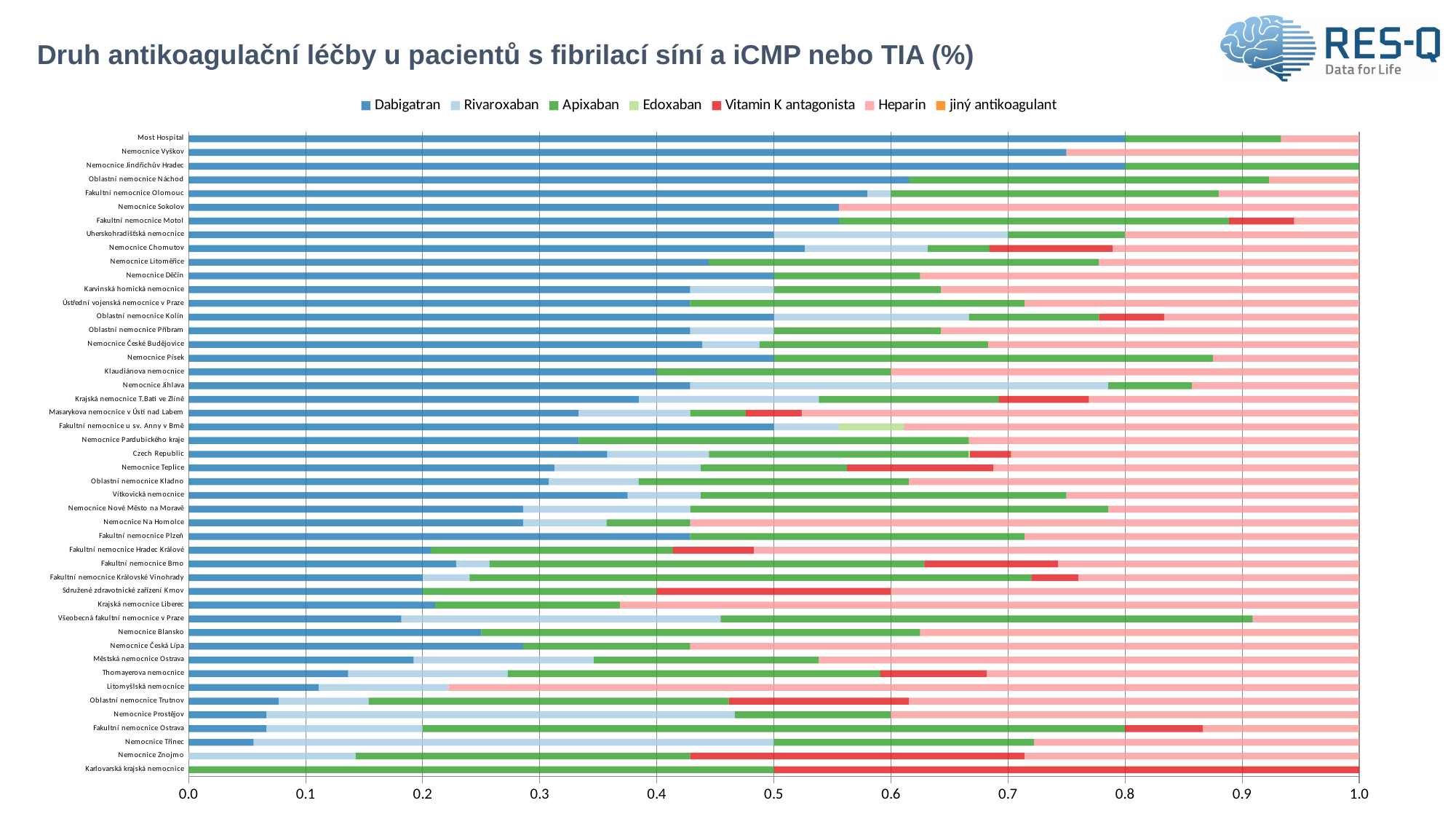

# Druh antikoagulační léčby u pacientů s fibrilací síní a iCMP nebo TIA (%)

### Chart

| Category | Dabigatran | Rivaroxaban | Apixaban | Edoxaban | Vitamin K antagonista | Heparin | jiný antikoagulant |
|---|---|---|---|---|---|---|---|
| Karlovarská krajská nemocnice | 0.0 | 0.0 | 20.0 | 0.0 | 20.0 | 0.0 | 0.0 |
| Nemocnice Znojmo | 0.0 | 14.285714 | 28.571429 | 0.0 | 28.571429 | 28.571429 | 0.0 |
| Nemocnice Třinec | 5.0 | 40.0 | 20.0 | 0.0 | 0.0 | 25.0 | 0.0 |
| Fakultní nemocnice Ostrava | 5.555556 | 11.111111 | 50.0 | 0.0 | 5.555556 | 11.111111 | 0.0 |
| Nemocnice Prostějov | 6.666667 | 40.0 | 13.333333 | 0.0 | 0.0 | 40.0 | 0.0 |
| Oblastní nemocnice Trutnov | 7.692308 | 7.692308 | 30.769231 | 0.0 | 15.384615 | 38.461538 | 0.0 |
| Litomyšlská nemocnice | 10.0 | 10.0 | 0.0 | 0.0 | 0.0 | 70.0 | 0.0 |
| Thomayerova nemocnice | 13.636364 | 13.636364 | 31.818182 | 0.0 | 9.090909 | 31.818182 | 0.0 |
| Městská nemocnice Ostrava | 14.705882 | 11.764706 | 14.705882 | 0.0 | 0.0 | 35.294118 | 0.0 |
| Nemocnice Česká Lípa | 15.384615 | 0.0 | 7.692308 | 0.0 | 0.0 | 30.769231 | 0.0 |
| Nemocnice Blansko | 16.666667 | 0.0 | 25.0 | 0.0 | 0.0 | 25.0 | 0.0 |
| Všeobecná fakultní nemocnice v Praze | 16.666667 | 25.0 | 41.666667 | 0.0 | 0.0 | 8.333333 | 0.0 |
| Krajská nemocnice Liberec | 20.0 | 0.0 | 15.0 | 0.0 | 0.0 | 60.0 | 0.0 |
| Sdružené zdravotnické zařízení Krnov | 20.0 | 0.0 | 20.0 | 0.0 | 20.0 | 40.0 | 0.0 |
| Fakultní nemocnice Královské Vinohrady | 20.0 | 4.0 | 48.0 | 0.0 | 4.0 | 24.0 | 0.0 |
| Fakultní nemocnice Brno | 20.512821 | 2.564103 | 33.333333 | 0.0 | 10.25641 | 23.076923 | 0.0 |
| Fakultní nemocnice Hradec Králové | 20.689655 | 0.0 | 20.689655 | 0.0 | 6.896552 | 51.724138 | 0.0 |
| Fakultní nemocnice Plzeň | 25.0 | 0.0 | 16.666667 | 0.0 | 0.0 | 16.666667 | 0.0 |
| Nemocnice Na Homolce | 25.0 | 6.25 | 6.25 | 0.0 | 0.0 | 50.0 | 0.0 |
| Nemocnice Nové Město na Moravě | 26.666667 | 13.333333 | 33.333333 | 0.0 | 0.0 | 20.0 | 0.0 |
| Vítkovická nemocnice | 28.571429 | 4.761905 | 23.809524 | 0.0 | 0.0 | 19.047619 | 0.0 |
| Oblastní nemocnice Kladno | 28.571429 | 7.142857 | 21.428571 | 0.0 | 0.0 | 35.714286 | 0.0 |
| Nemocnice Teplice | 29.411765 | 11.764706 | 11.764706 | 0.0 | 11.764706 | 29.411765 | 0.0 |
| Czech Republic | 31.914894 | 7.7597 | 19.774718 | 0.125156 | 3.128911 | 26.533166 | 0.0 |
| Nemocnice Pardubického kraje | 33.333333 | 0.0 | 33.333333 | 0.0 | 0.0 | 33.333333 | 0.0 |
| Fakultní nemocnice u sv. Anny v Brně | 33.333333 | 3.703704 | 0.0 | 3.703704 | 0.0 | 25.925926 | 0.0 |
| Masarykova nemocnice v Ústí nad Labem | 33.333333 | 9.52381 | 4.761905 | 0.0 | 4.761905 | 47.619048 | 0.0 |
| Krajská nemocnice T.Bati ve Zlíně | 34.482759 | 13.793103 | 13.793103 | 0.0 | 6.896552 | 20.689655 | 0.0 |
| Nemocnice Jihlava | 37.5 | 31.25 | 6.25 | 0.0 | 0.0 | 12.5 | 0.0 |
| Klaudiánova nemocnice | 40.0 | 0.0 | 20.0 | 0.0 | 0.0 | 40.0 | 0.0 |
| Nemocnice Písek | 40.0 | 0.0 | 30.0 | 0.0 | 0.0 | 10.0 | 0.0 |
| Nemocnice České Budějovice | 40.0 | 4.444444 | 17.777778 | 0.0 | 0.0 | 28.888889 | 0.0 |
| Oblastní nemocnice Příbram | 40.0 | 6.666667 | 13.333333 | 0.0 | 0.0 | 33.333333 | 0.0 |
| Oblastní nemocnice Kolín | 40.909091 | 13.636364 | 9.090909 | 0.0 | 4.545455 | 13.636364 | 0.0 |
| Ústřední vojenská nemocnice v Praze | 42.857143 | 0.0 | 28.571429 | 0.0 | 0.0 | 28.571429 | 0.0 |
| Karvinská hornická nemocnice | 42.857143 | 7.142857 | 14.285714 | 0.0 | 0.0 | 35.714286 | 0.0 |
| Nemocnice Děčín | 44.444444 | 0.0 | 11.111111 | 0.0 | 0.0 | 33.333333 | 0.0 |
| Nemocnice Litoměřice | 44.444444 | 0.0 | 33.333333 | 0.0 | 0.0 | 22.222222 | 0.0 |
| Nemocnice Chomutov | 45.454545 | 9.090909 | 4.545455 | 0.0 | 9.090909 | 18.181818 | 0.0 |
| Uherskohradišťská nemocnice | 45.454545 | 18.181818 | 9.090909 | 0.0 | 0.0 | 18.181818 | 0.0 |
| Fakultní nemocnice Motol | 47.619048 | 0.0 | 28.571429 | 0.0 | 4.761905 | 4.761905 | 0.0 |
| Nemocnice Sokolov | 55.555556 | 0.0 | 0.0 | 0.0 | 0.0 | 44.444444 | 0.0 |
| Fakultní nemocnice Olomouc | 56.862745 | 1.960784 | 27.45098 | 0.0 | 0.0 | 11.764706 | 0.0 |
| Oblastní nemocnice Náchod | 61.538462 | 0.0 | 30.769231 | 0.0 | 0.0 | 7.692308 | 0.0 |
| Nemocnice Jindřichův Hradec | 66.666667 | 0.0 | 16.666667 | 0.0 | 0.0 | 0.0 | 0.0 |
| Nemocnice Vyškov | 69.230769 | 0.0 | 0.0 | 0.0 | 0.0 | 23.076923 | 0.0 |
| Most Hospital | 75.0 | 0.0 | 12.5 | 0.0 | 0.0 | 6.25 | 0.0 |